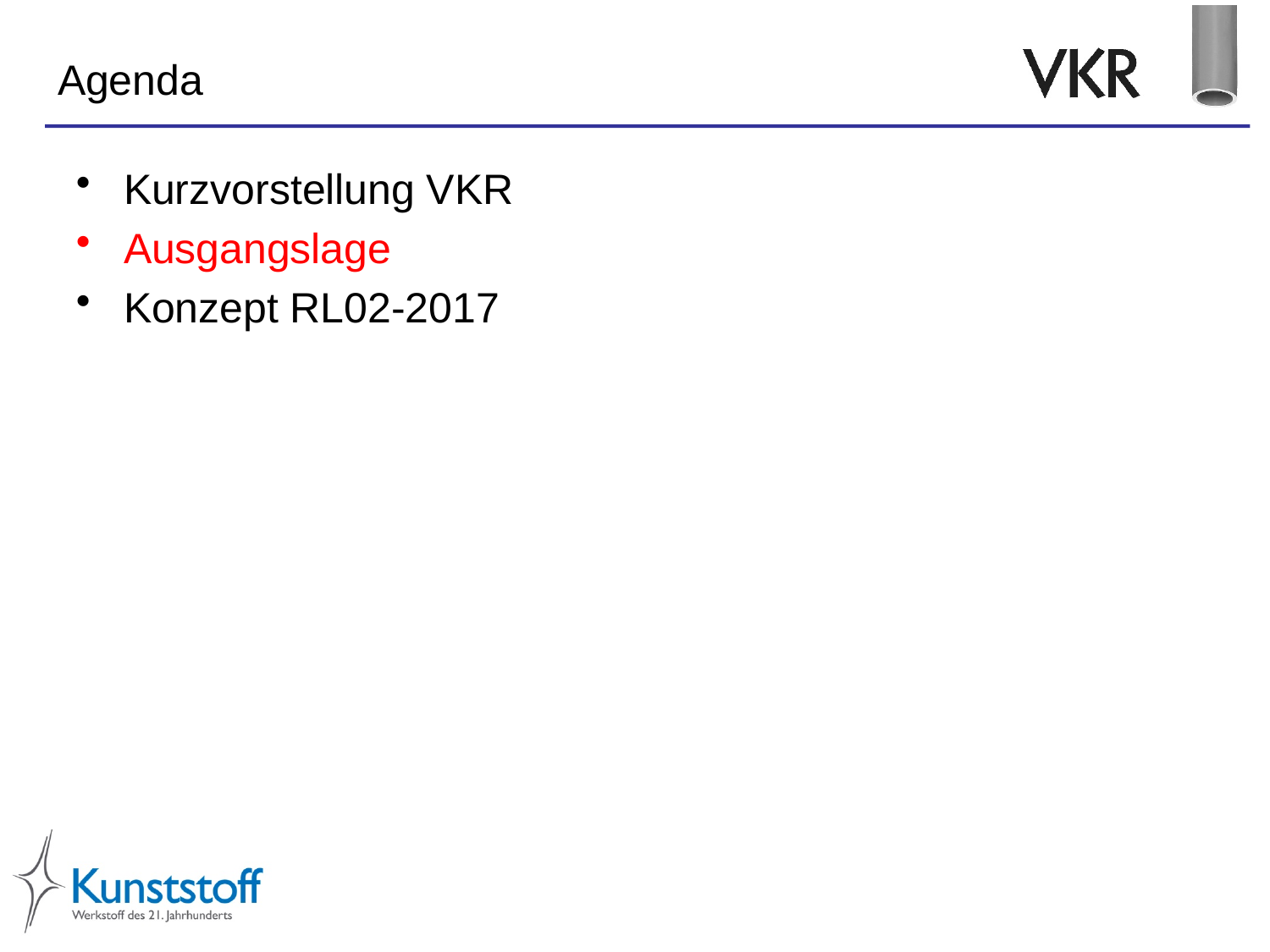

# Agenda
Kurzvorstellung VKR
Ausgangslage
Konzept RL02-2017